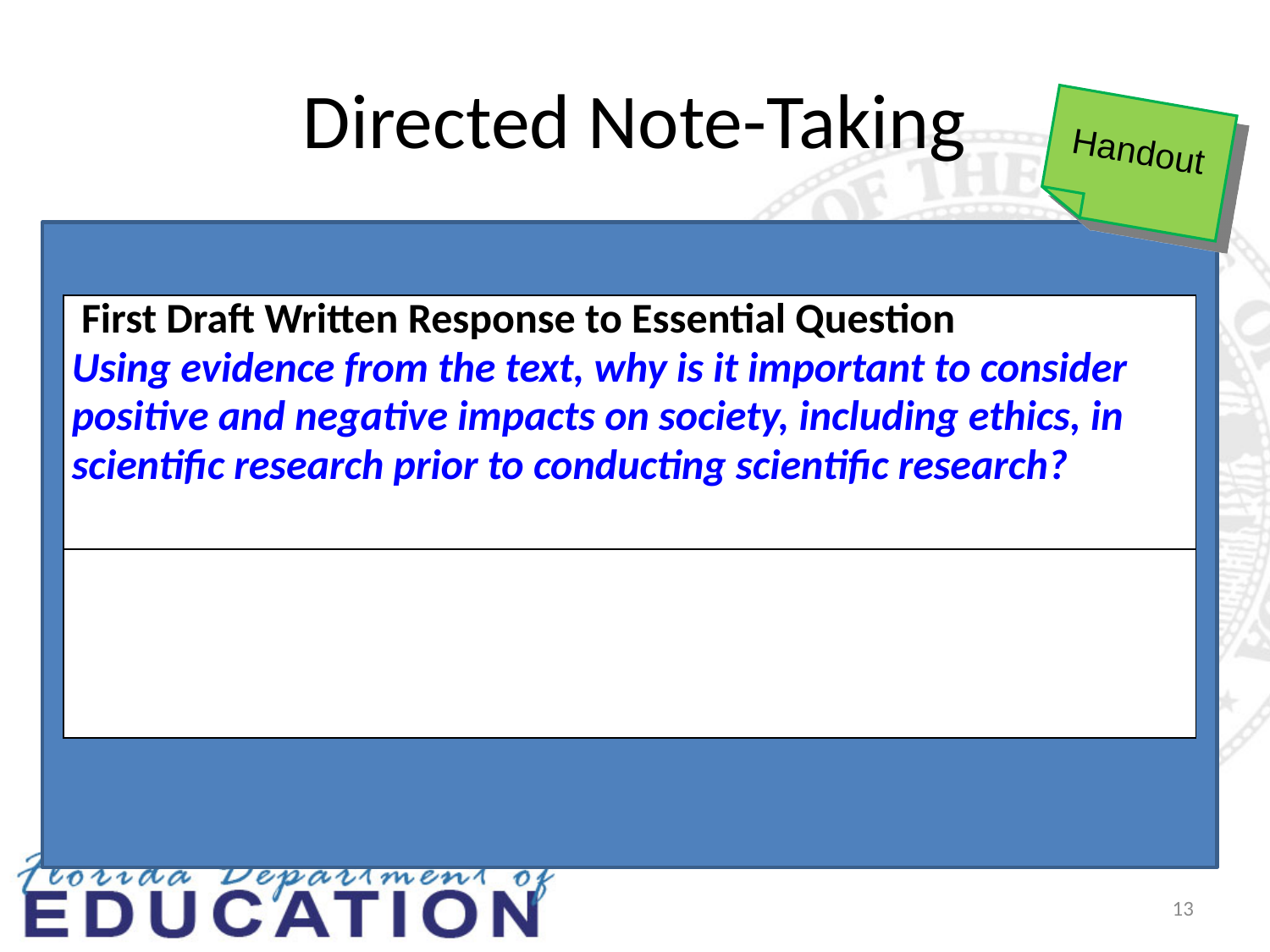

# Directed Note-Taking
Handout

| First Draft Written Response to Essential Question Using evidence from the text, why is it important to consider positive and negative impacts on society, including ethics, in scientific research prior to conducting scientific research? |
| --- |
|  |
13